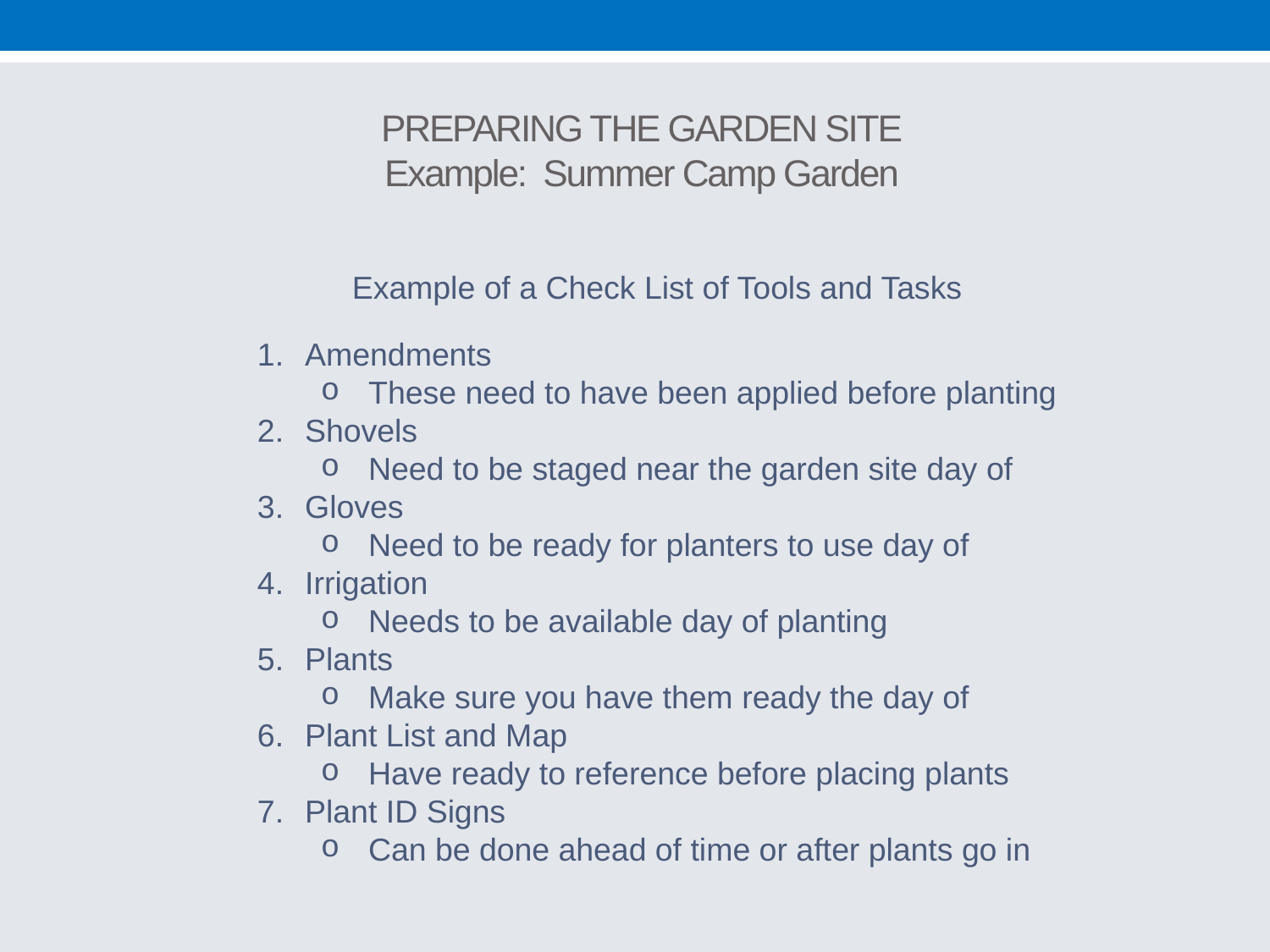

# PREPARING THE GARDEN SITE Example:  Summer Camp Garden
Example of a Check List of Tools and Tasks
Amendments
These need to have been applied before planting
Shovels
Need to be staged near the garden site day of
Gloves
Need to be ready for planters to use day of
Irrigation
Needs to be available day of planting
Plants
Make sure you have them ready the day of
Plant List and Map
Have ready to reference before placing plants
Plant ID Signs
Can be done ahead of time or after plants go in